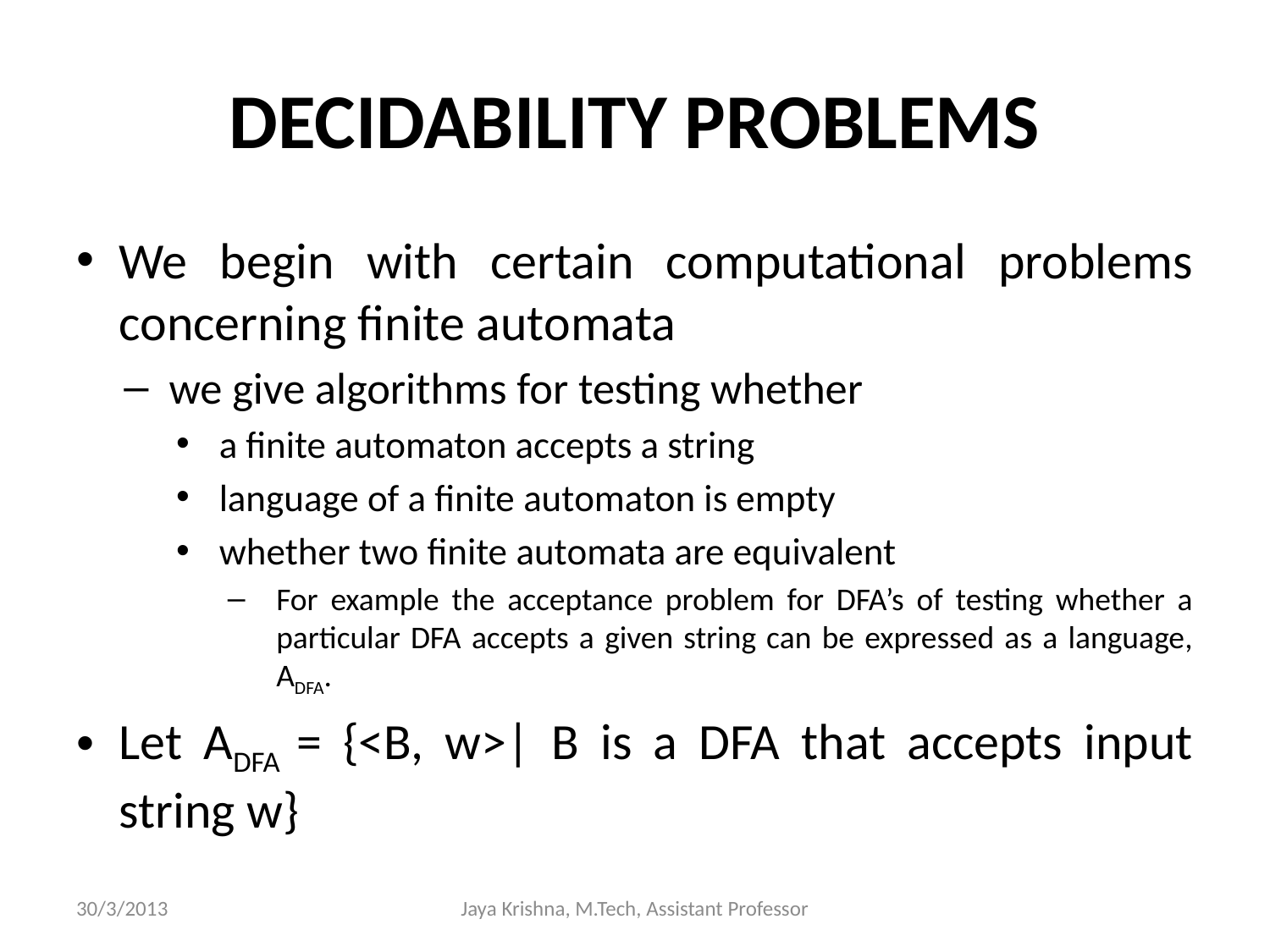

# DECIDABILITY PROBLEMS
We begin with certain computational problems concerning finite automata
we give algorithms for testing whether
a finite automaton accepts a string
language of a finite automaton is empty
whether two finite automata are equivalent
For example the acceptance problem for DFA’s of testing whether a particular DFA accepts a given string can be expressed as a language, ADFA.
Let ADFA = {<B, w>| B is a DFA that accepts input string w}
30/3/2013
Jaya Krishna, M.Tech, Assistant Professor